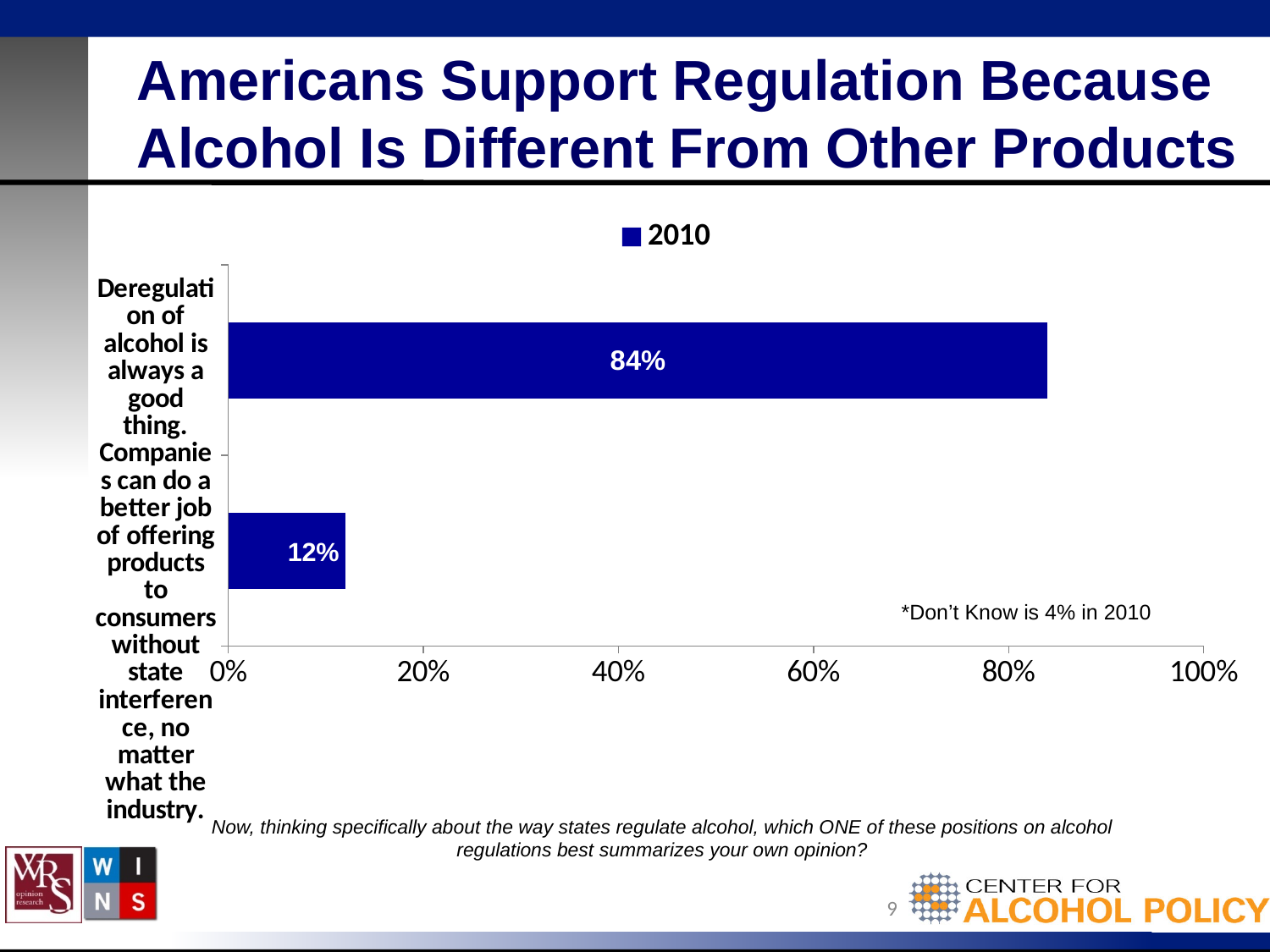

# Americans Support Regulation Because Alcohol Is Different From Other Products

### Chart

| Category | 2010 |
|---|---|
| Deregulation of alcohol is always a good thing. Companies can do a better job of offering products to consumers without state interference, no matter what the industry. | 0.12000000000000002 |
| Some state regulation of alcohol is necessary to keep people safe. Since alcohol is different than other consumer products, it needs a different set of rules. | 0.8400000000000006 |
*Don’t Know is 4% in 2010
Now, thinking specifically about the way states regulate alcohol, which ONE of these positions on alcohol regulations best summarizes your own opinion?
9